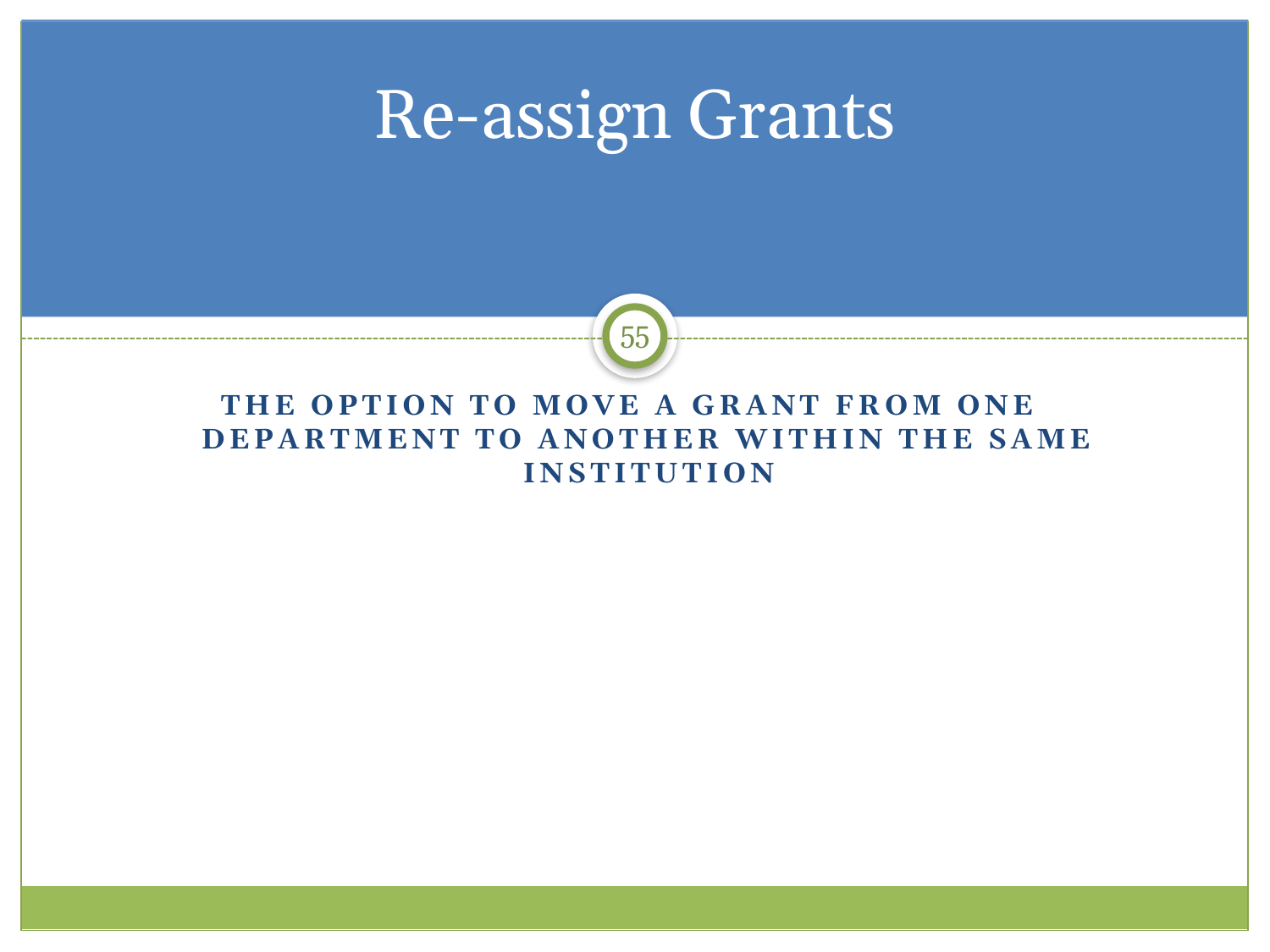

# Re-assign Grants
55
The option to move a grant from one department to another within the same institution